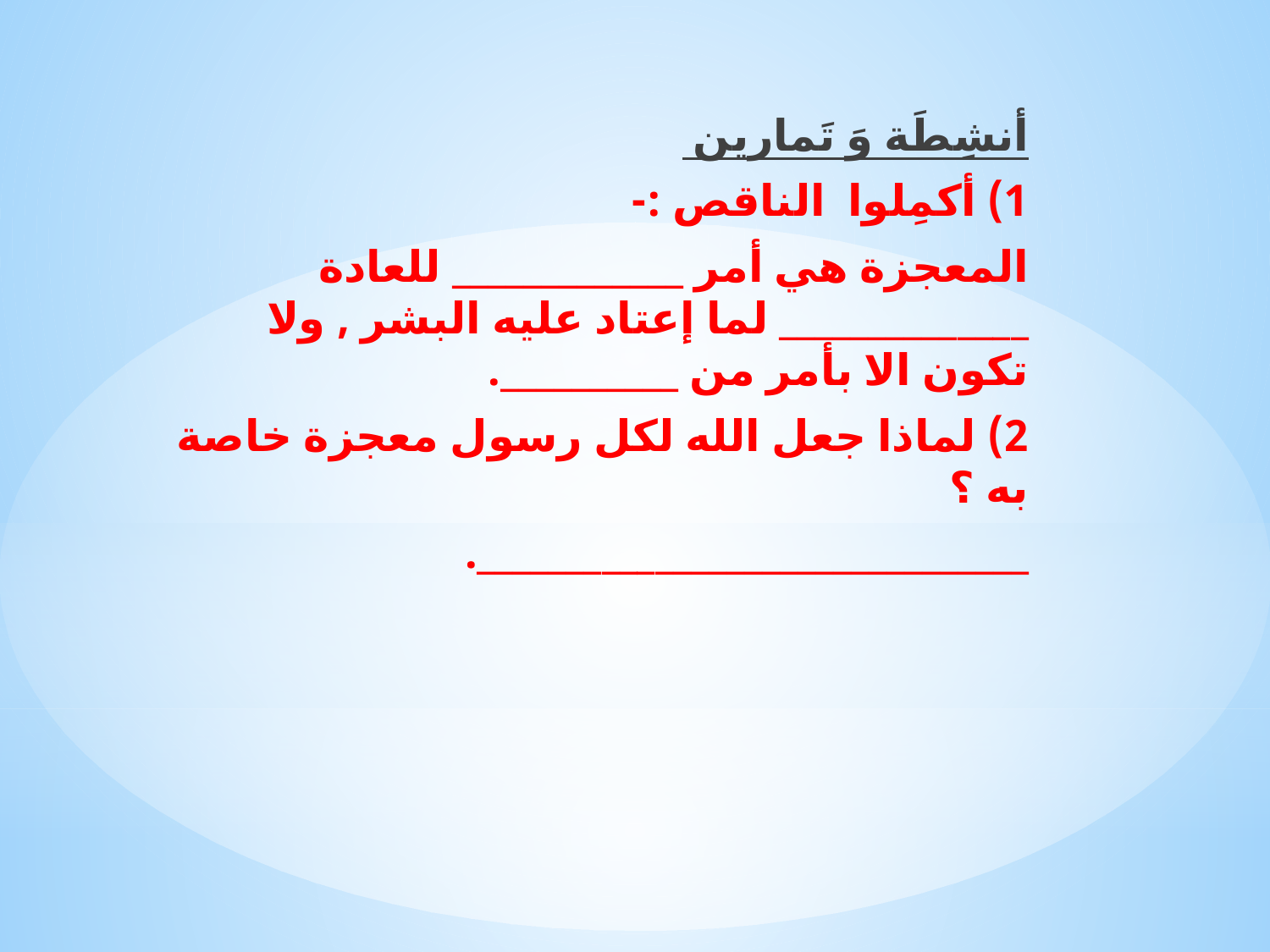

أنشِطَة وَ تَمارين
1) أكمِلوا  الناقص :-
المعجزة هي أمر _____________ للعادة ______________ لما إعتاد عليه البشر , ولا تكون الا بأمر من __________.
2) لماذا جعل الله لكل رسول معجزة خاصة به ؟
_______________________________.